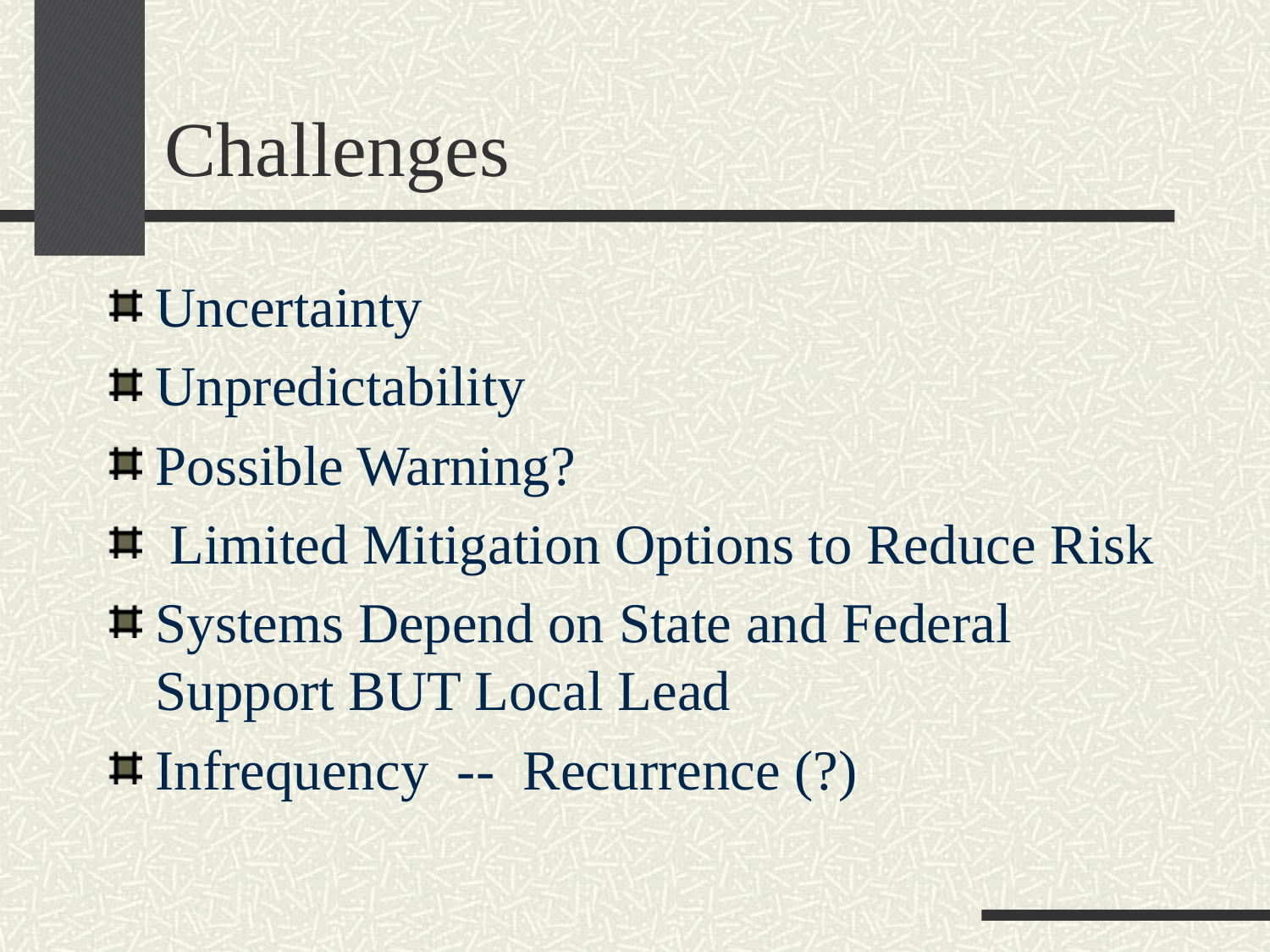

# Challenges
Uncertainty
Unpredictability
Possible Warning?
 Limited Mitigation Options to Reduce Risk
Systems Depend on State and Federal Support BUT Local Lead
Infrequency  --  Recurrence (?)